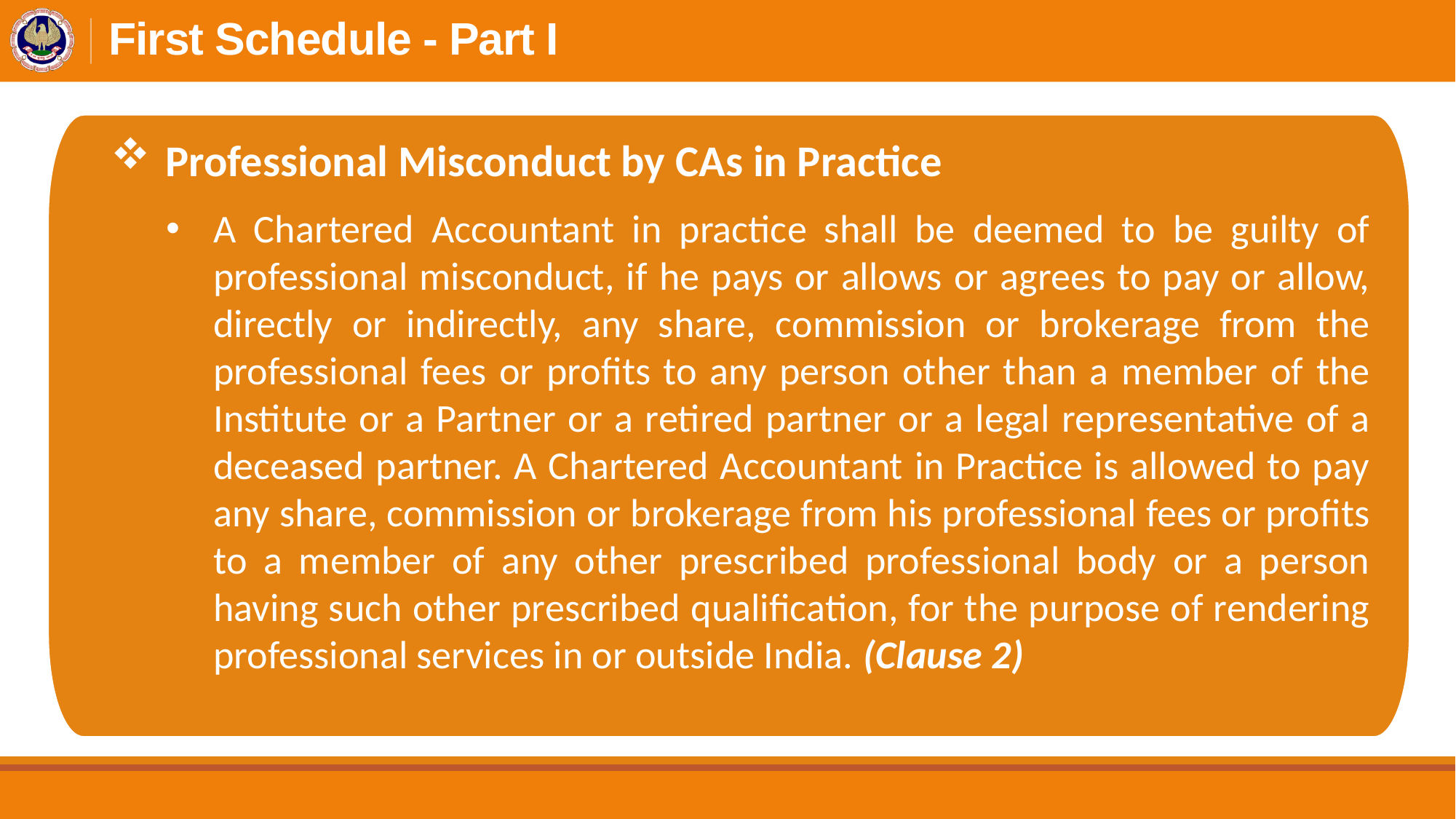

# First Schedule - Part I

Professional Misconduct by CAs in Practice
A Chartered Accountant in practice shall be deemed to be guilty of professional misconduct, if he pays or allows or agrees to pay or allow, directly or indirectly, any share, commission or brokerage from the professional fees or profits to any person other than a member of the Institute or a Partner or a retired partner or a legal representative of a deceased partner. A Chartered Accountant in Practice is allowed to pay any share, commission or brokerage from his professional fees or profits to a member of any other prescribed professional body or a person having such other prescribed qualification, for the purpose of rendering professional services in or outside India. (Clause 2)